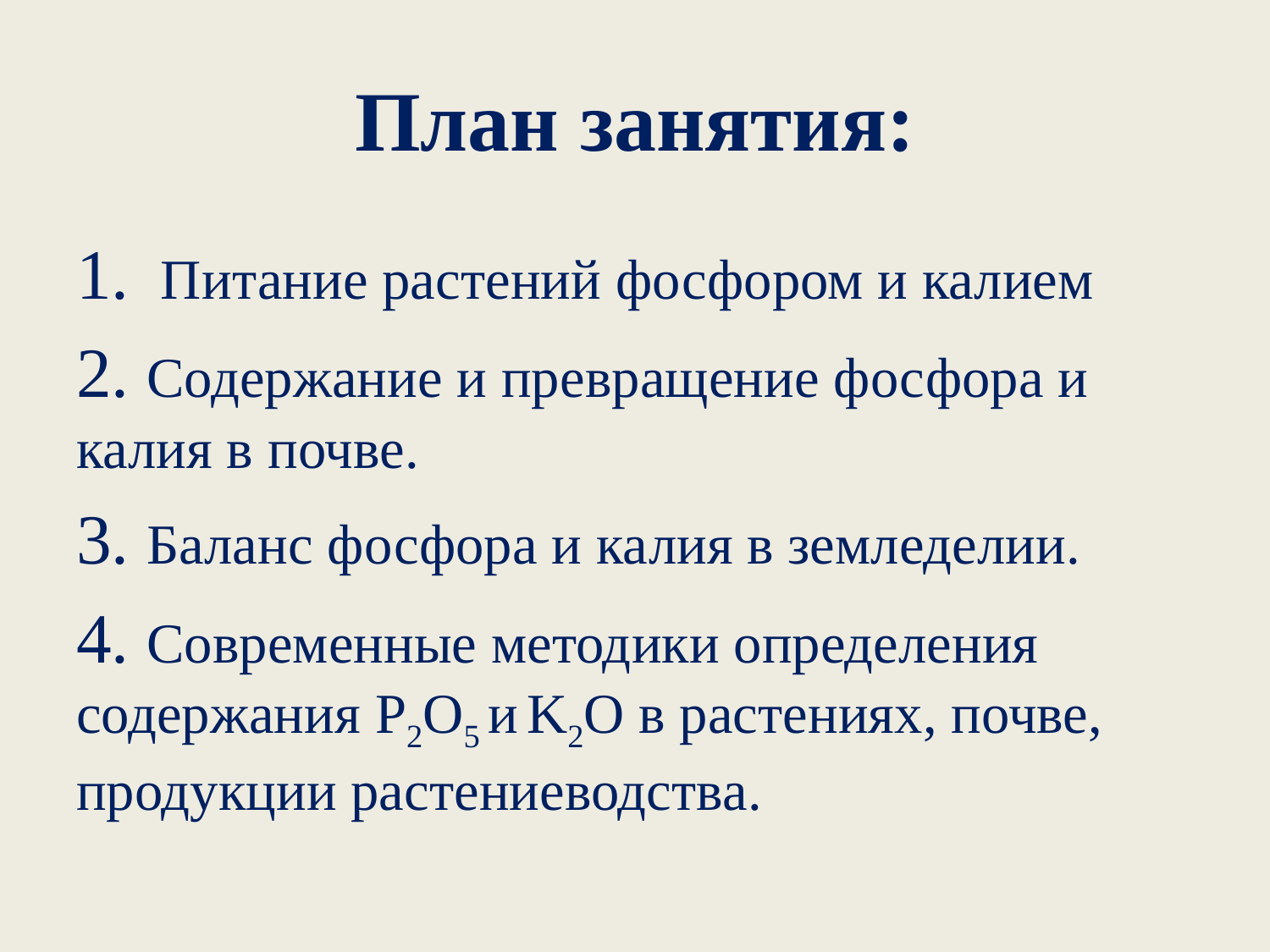

# План занятия:
1.  Питание растений фосфором и калием
2. Содержание и превращение фосфора и калия в почве.
3. Баланс фосфора и калия в земледелии.
4. Современные методики определения содержания P2O5 и K2O в растениях, почве, продукции растениеводства.